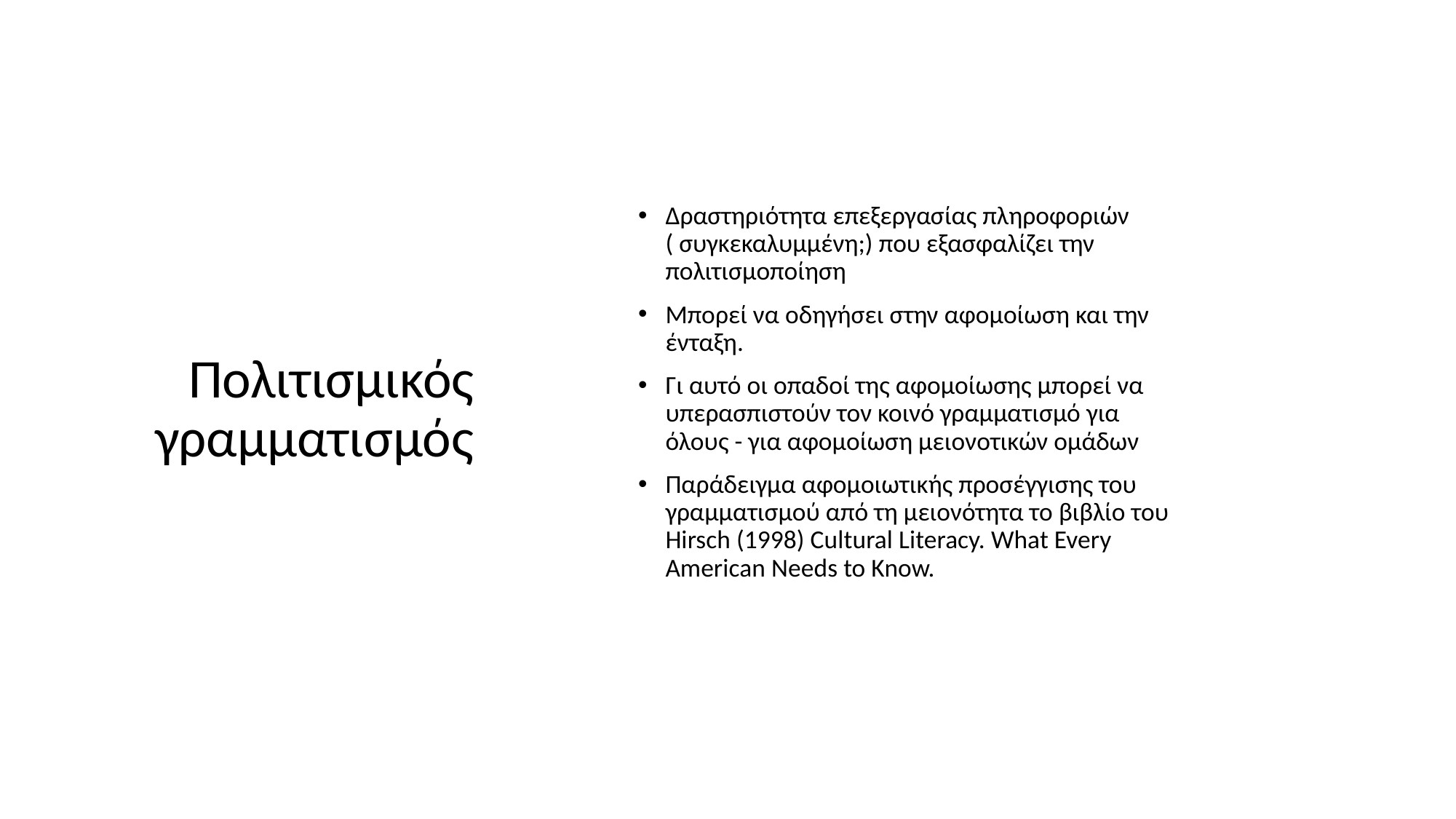

# Πολιτισμικός γραμματισμός
Δραστηριότητα επεξεργασίας πληροφοριών ( συγκεκαλυμμένη;) που εξασφαλίζει την πολιτισμοποίηση
Μπορεί να οδηγήσει στην αφομοίωση και την ένταξη.
Γι αυτό οι οπαδοί της αφομοίωσης μπορεί να υπερασπιστούν τον κοινό γραμματισμό για όλους - για αφομοίωση μειονοτικών ομάδων
Παράδειγμα αφομοιωτικής προσέγγισης του γραμματισμού από τη μειονότητα το βιβλίο του Hirsch (1998) Cultural Literacy. What Every American Needs to Know.